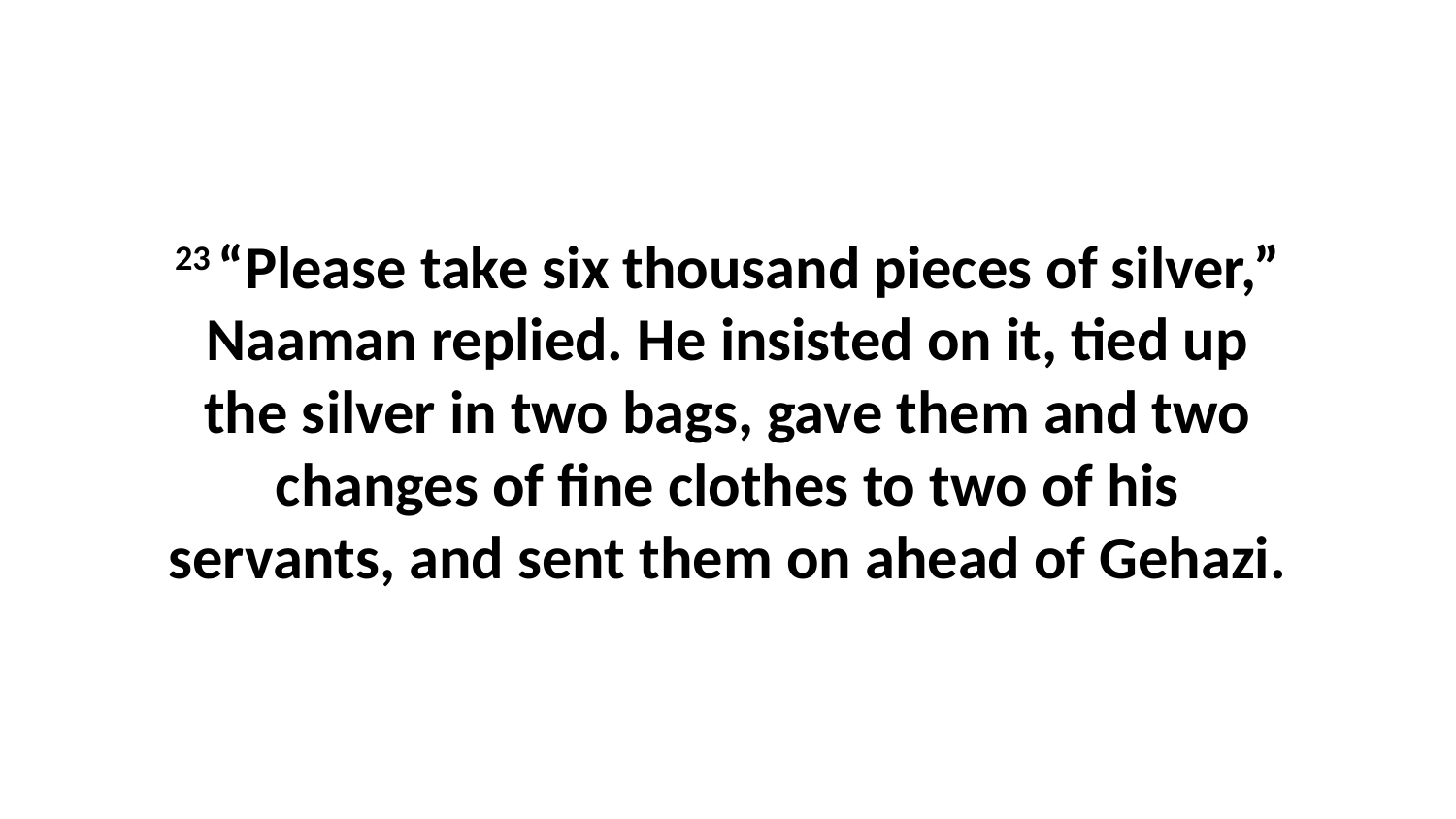

23 “Please take six thousand pieces of silver,” Naaman replied. He insisted on it, tied up the silver in two bags, gave them and two changes of fine clothes to two of his servants, and sent them on ahead of Gehazi.